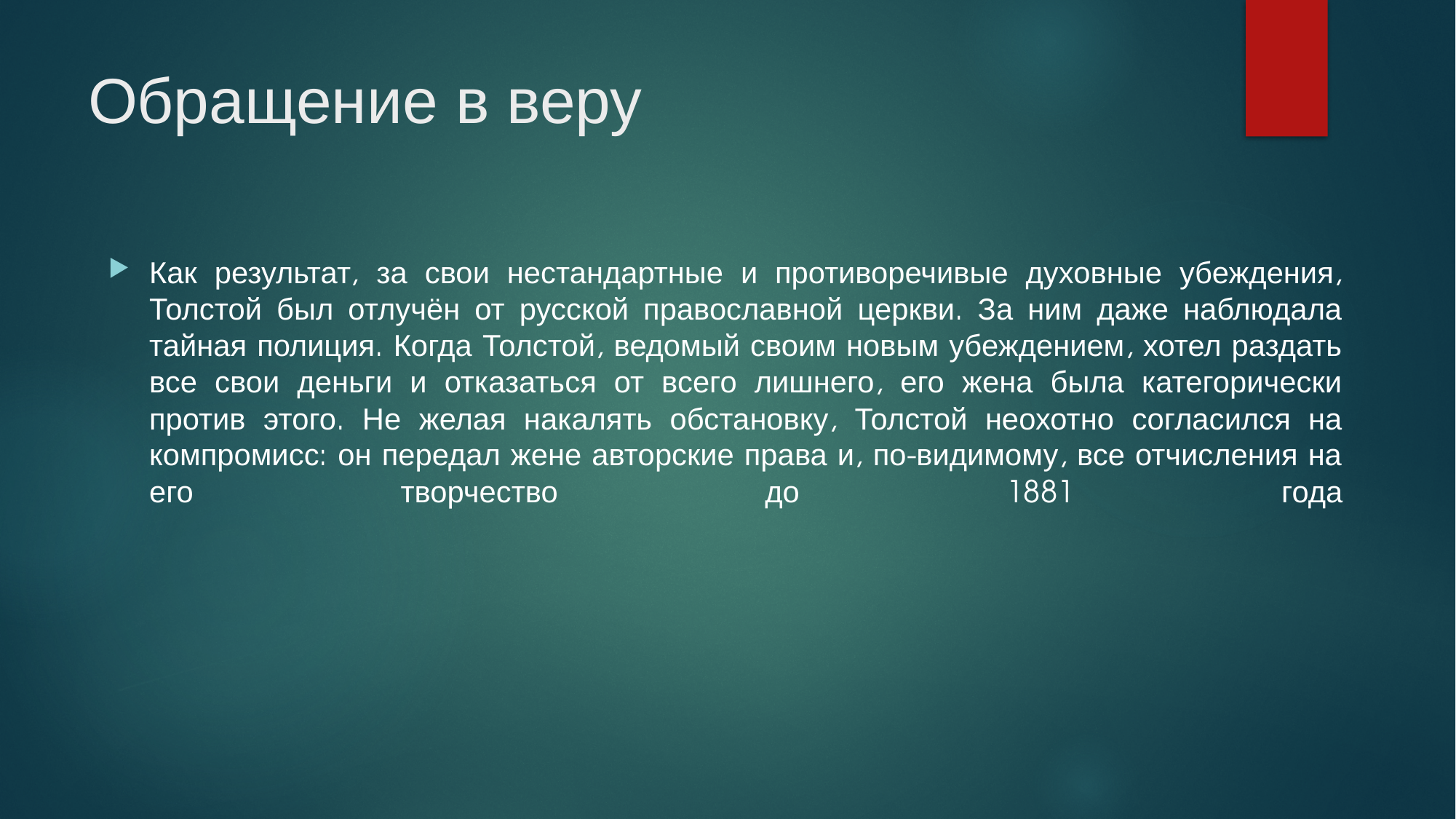

# Обращение в веру
Как результат, за свои нестандартные и противоречивые духовные убеждения, Толстой был отлучён от русской православной церкви. За ним даже наблюдала тайная полиция. Когда Толстой, ведомый своим новым убеждением, хотел раздать все свои деньги и отказаться от всего лишнего, его жена была категорически против этого. Не желая накалять обстановку, Толстой неохотно согласился на компромисс: он передал жене авторские права и, по-видимому, все отчисления на его творчество до 1881 года